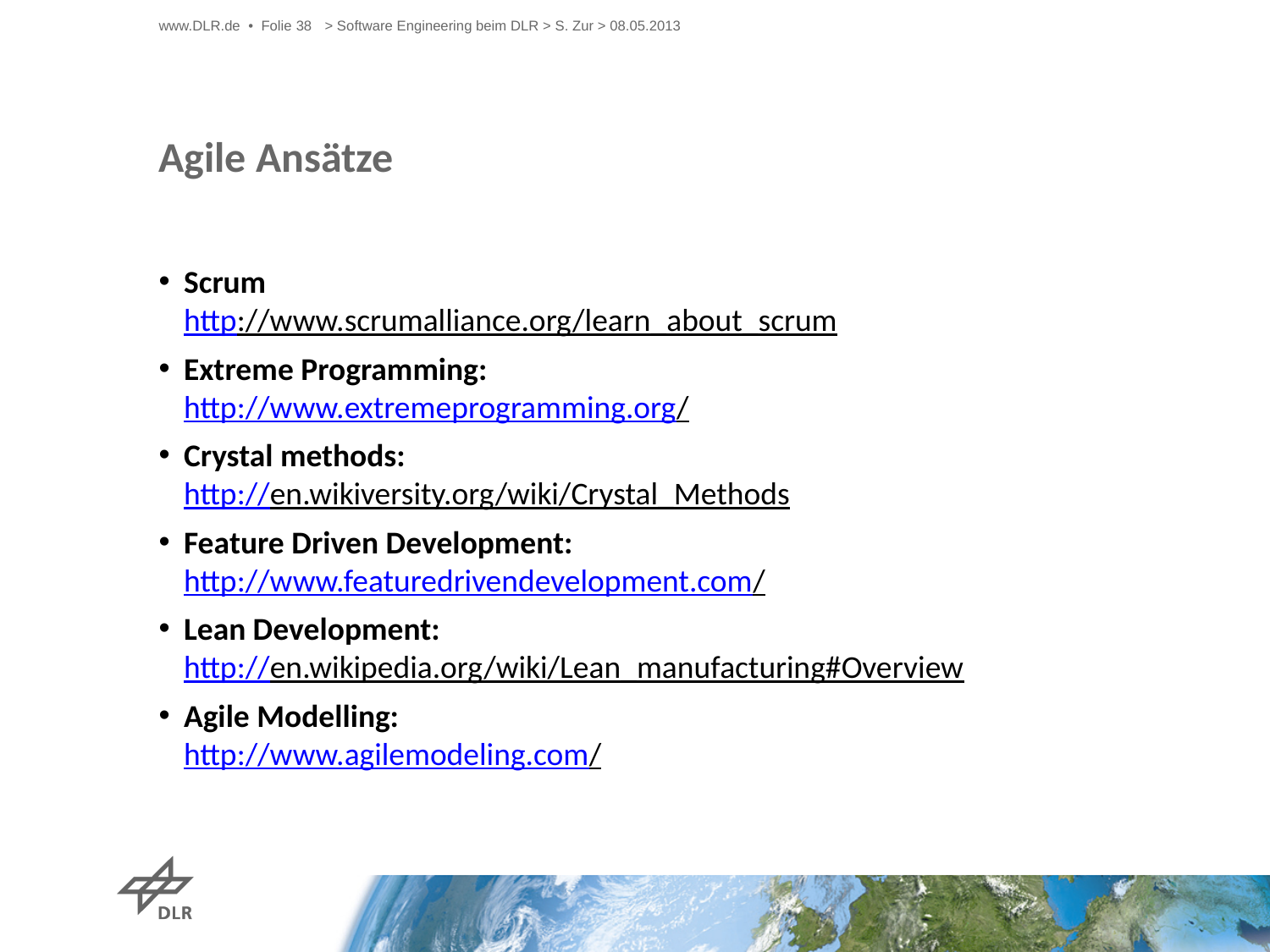

www.DLR.de  •  Folie 38
> Software Engineering beim DLR > S. Zur > 08.05.2013
# Agile Ansätze
Scrum
http://www.scrumalliance.org/learn_about_scrum
Extreme Programming:
http://www.extremeprogramming.org/
Crystal methods:
http://en.wikiversity.org/wiki/Crystal_Methods
Feature Driven Development:
http://www.featuredrivendevelopment.com/
Lean Development:
http://en.wikipedia.org/wiki/Lean_manufacturing#Overview
Agile Modelling:
http://www.agilemodeling.com/